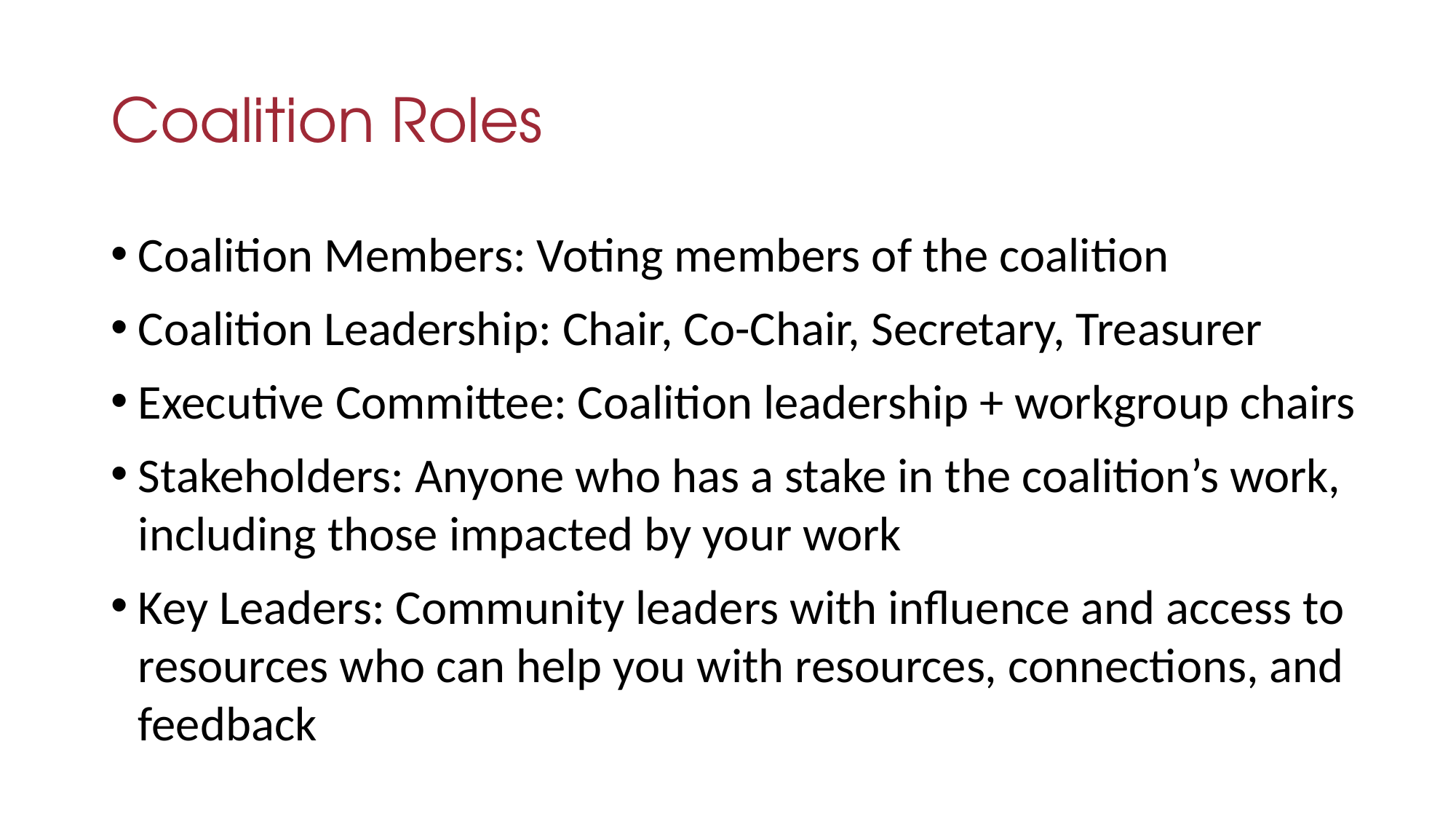

# Coalition Roles
Coalition Members: Voting members of the coalition
Coalition Leadership: Chair, Co-Chair, Secretary, Treasurer
Executive Committee: Coalition leadership + workgroup chairs
Stakeholders: Anyone who has a stake in the coalition’s work, including those impacted by your work
Key Leaders: Community leaders with influence and access to resources who can help you with resources, connections, and feedback